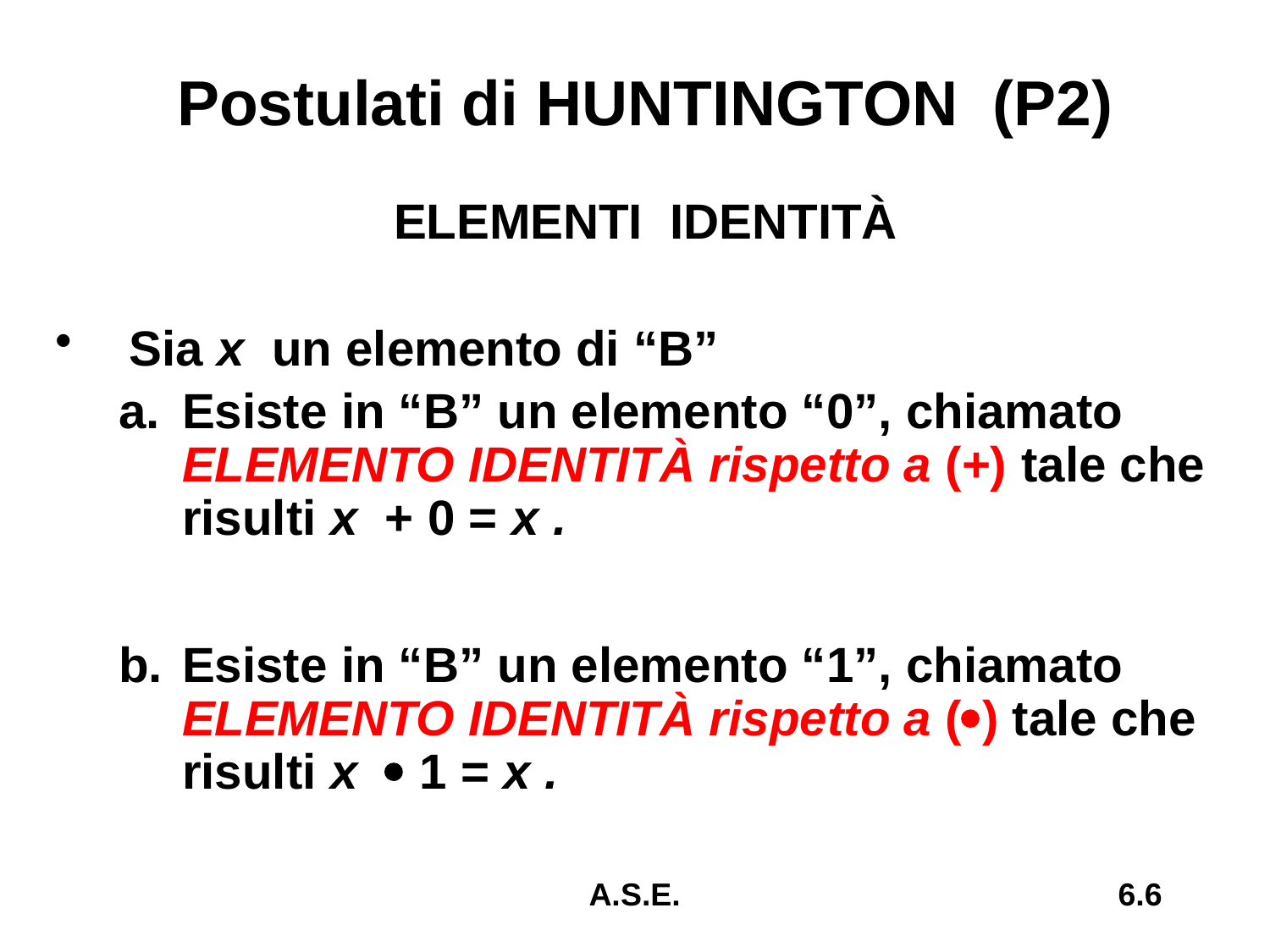

# Postulati di HUNTINGTON  (P2)
ELEMENTI  IDENTITÀ

Sia x  un elemento di “B”
Esiste in “B” un elemento “0”, chiamato ELEMENTO IDENTITÀ rispetto a (+) tale che risulti x  + 0 = x .

Esiste in “B” un elemento “1”, chiamato ELEMENTO IDENTITÀ rispetto a (•) tale che risulti x  • 1 = x .
A.S.E.
6.6